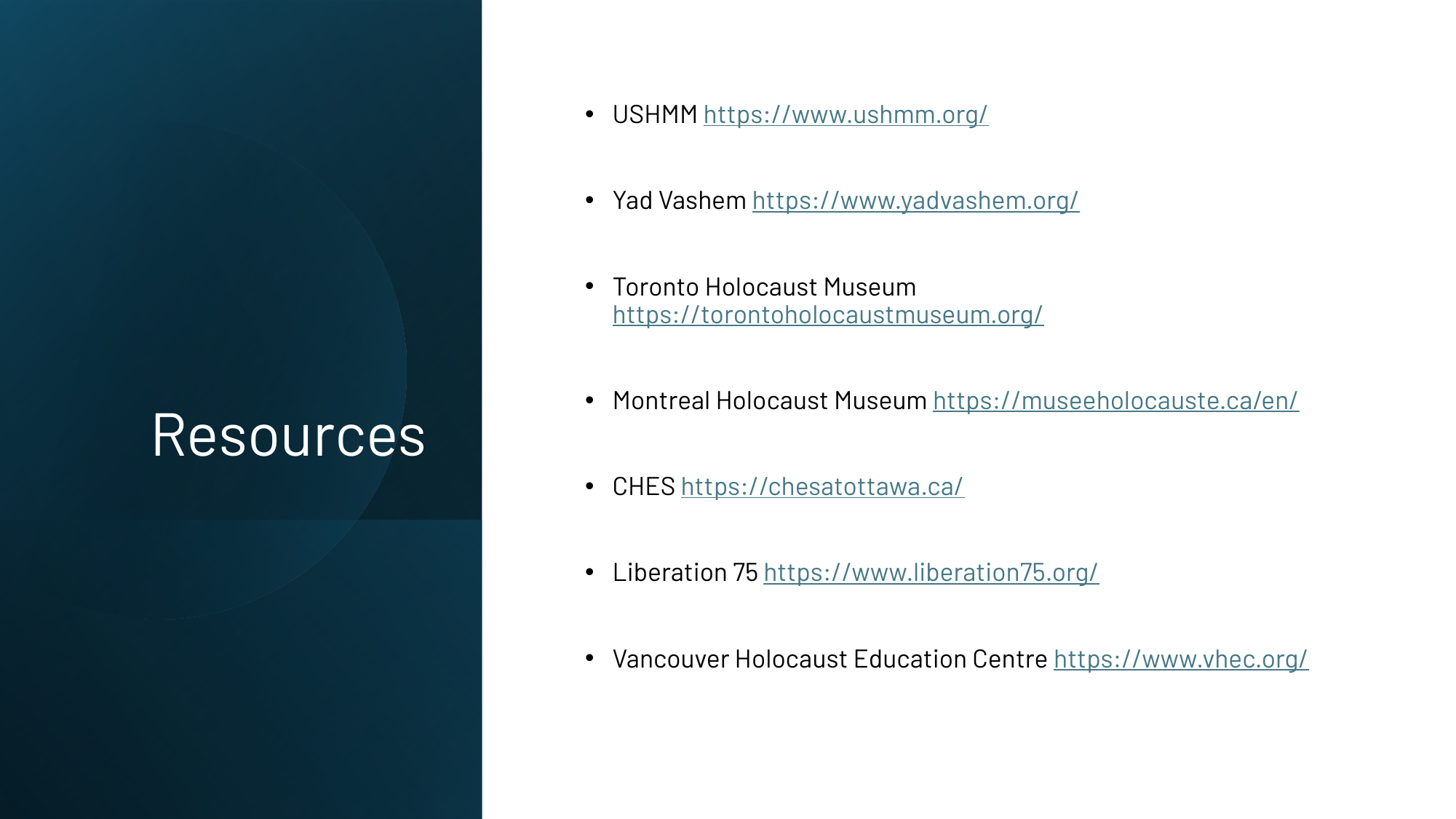

# Resources
USHMM https://www.ushmm.org/

Yad Vashem https://www.yadvashem.org/

Toronto Holocaust Museum https://torontoholocaustmuseum.org/

Montreal Holocaust Museum https://museeholocauste.ca/en/

CHES https://chesatottawa.ca/

Liberation 75 https://www.liberation75.org/

Vancouver Holocaust Education Centre https://www.vhec.org/